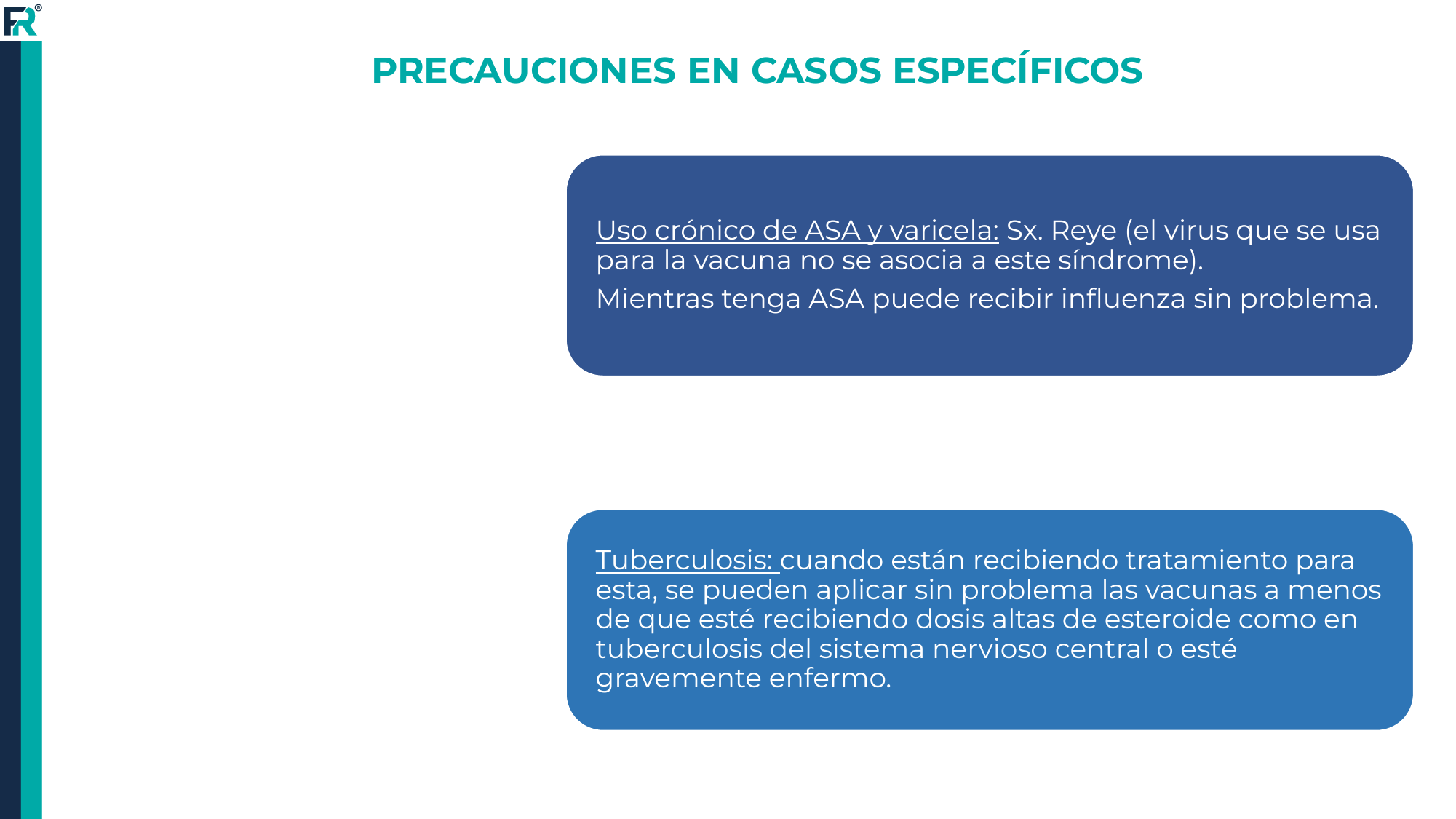

PRECAUCIONES EN CASOS ESPECÍFICOS
Uso crónico de ASA y varicela: Sx. Reye (el virus que se usa para la vacuna no se asocia a este síndrome).
Mientras tenga ASA puede recibir influenza sin problema.
Tuberculosis: cuando están recibiendo tratamiento para esta, se pueden aplicar sin problema las vacunas a menos de que esté recibiendo dosis altas de esteroide como en tuberculosis del sistema nervioso central o esté gravemente enfermo.